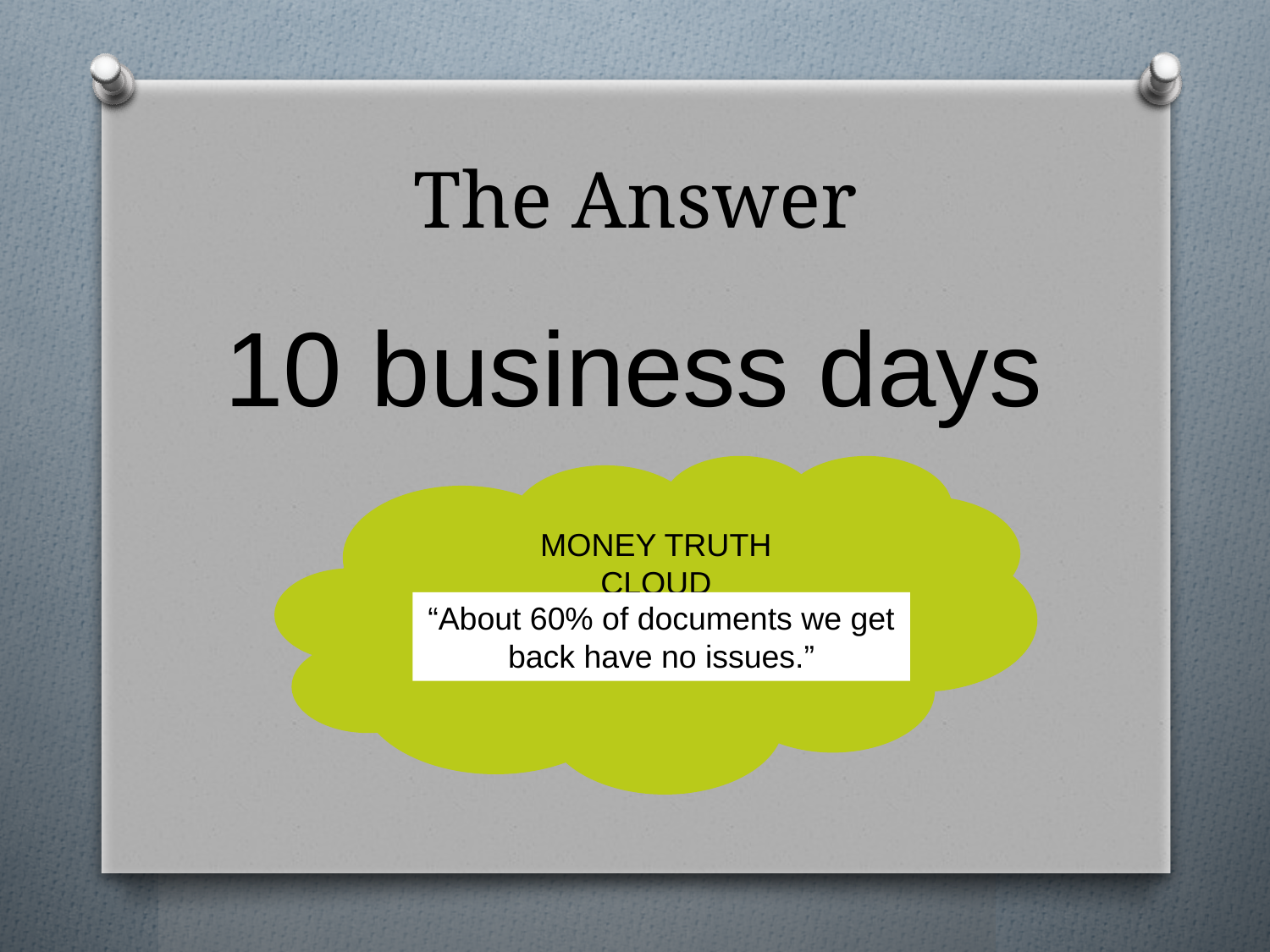

# The Answer
10 business days

MONEY TRUTH CLOUD
“About 60% of documents we get back have no issues.”